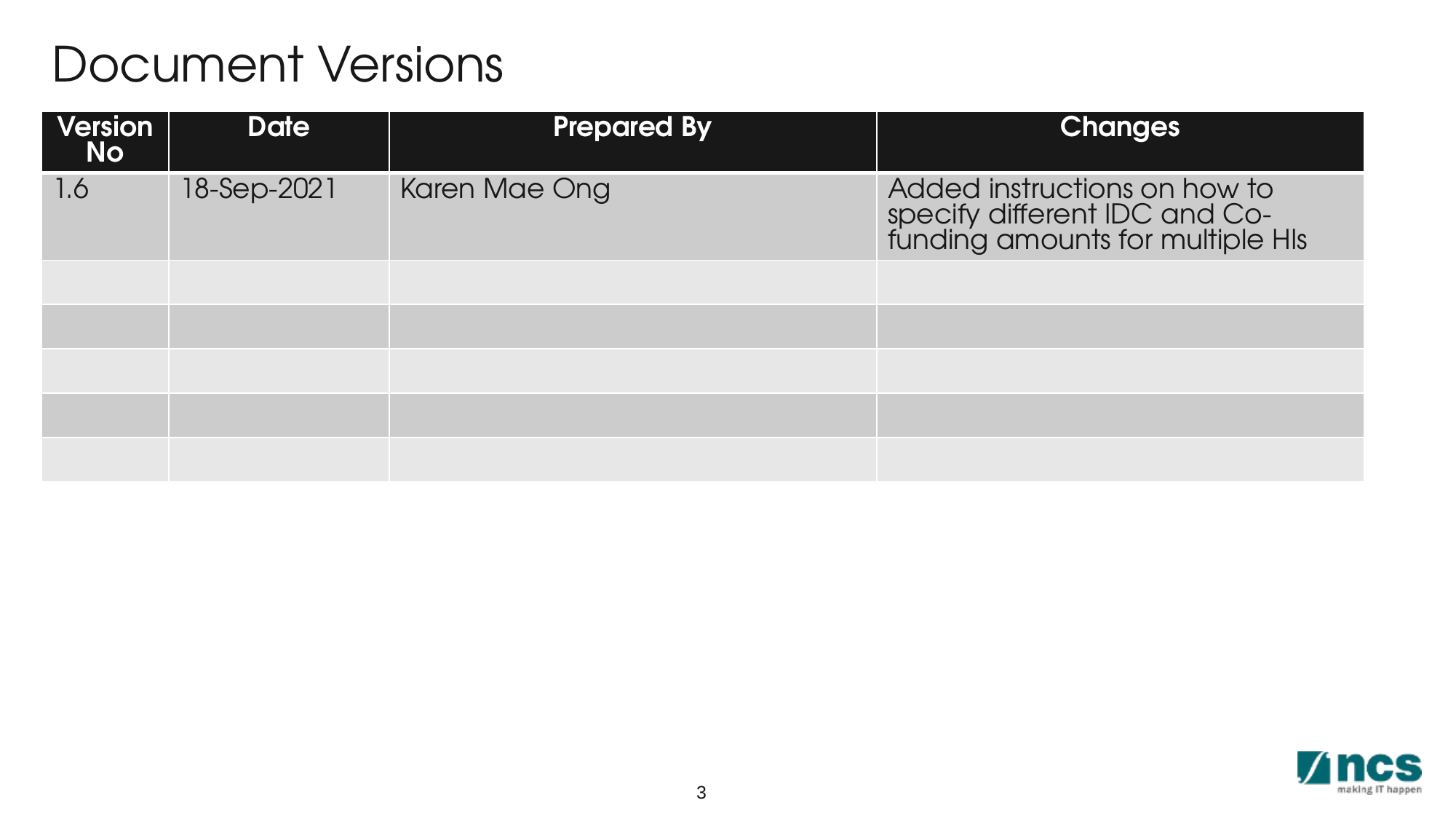

Document Versions
| Version No | Date | Prepared By | Changes |
| --- | --- | --- | --- |
| 1.6 | 18-Sep-2021 | Karen Mae Ong | Added instructions on how to specify different IDC and Co-funding amounts for multiple HIs |
|  |  |  |  |
|  |  |  |  |
|  |  |  |  |
|  |  |  |  |
|  |  |  |  |
3